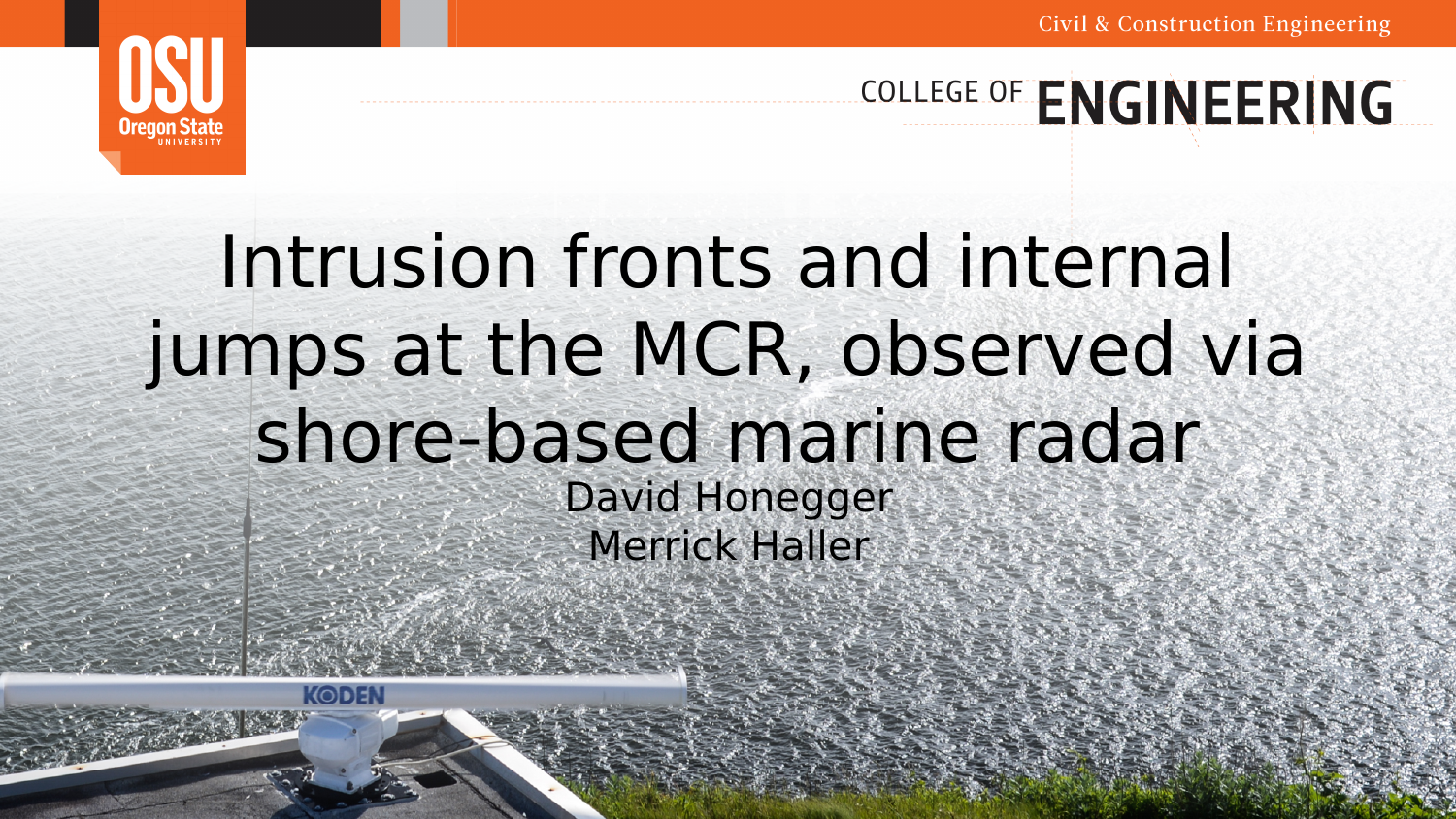

# Intrusion fronts and internal jumps at the MCR, observed via shore-based marine radar
David Honegger
Merrick Haller